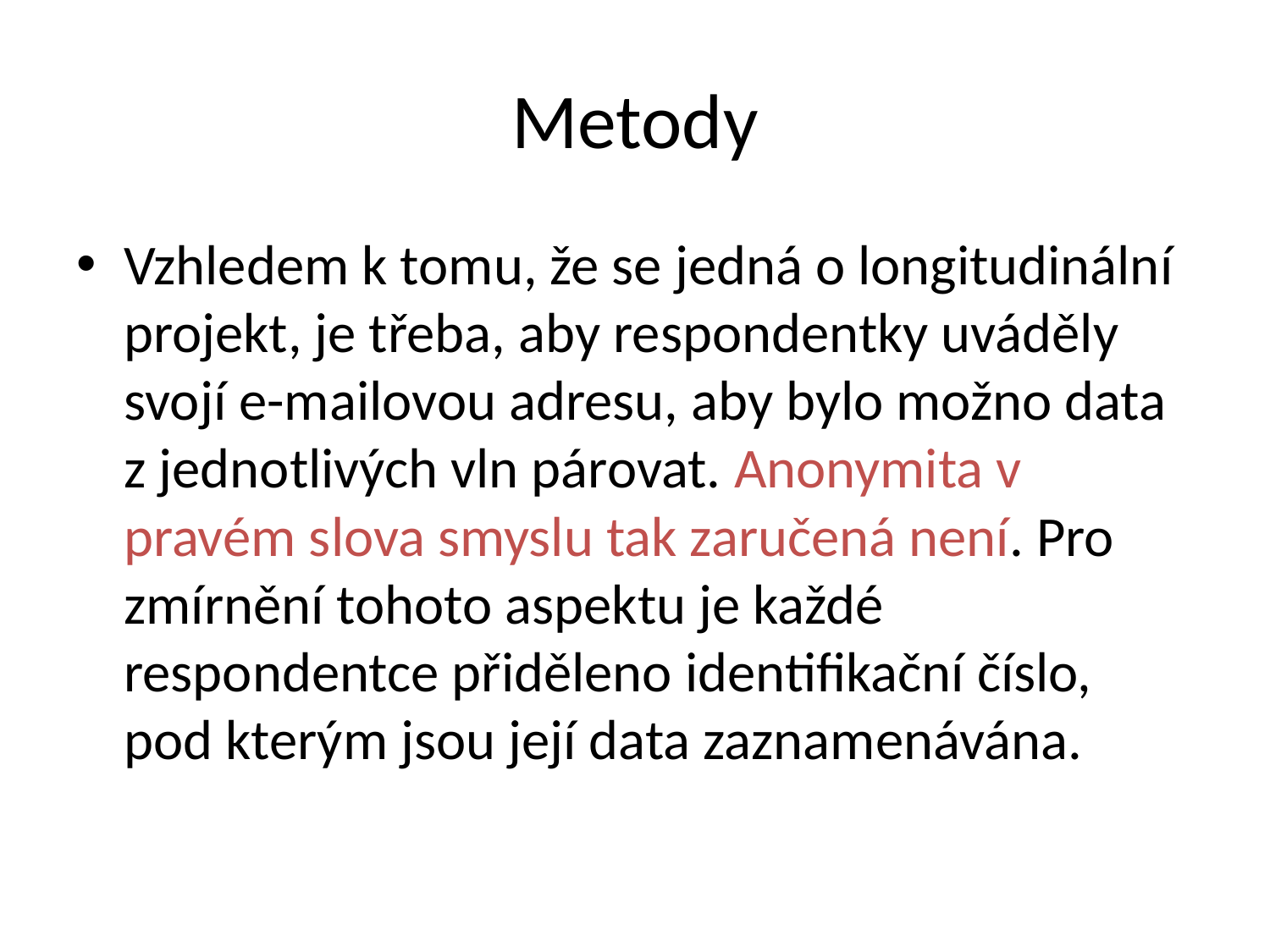

# Metody
Vzhledem k tomu, že se jedná o longitudinální projekt, je třeba, aby respondentky uváděly svojí e-mailovou adresu, aby bylo možno data z jednotlivých vln párovat. Anonymita v pravém slova smyslu tak zaručená není. Pro zmírnění tohoto aspektu je každé respondentce přiděleno identifikační číslo, pod kterým jsou její data zaznamenávána.